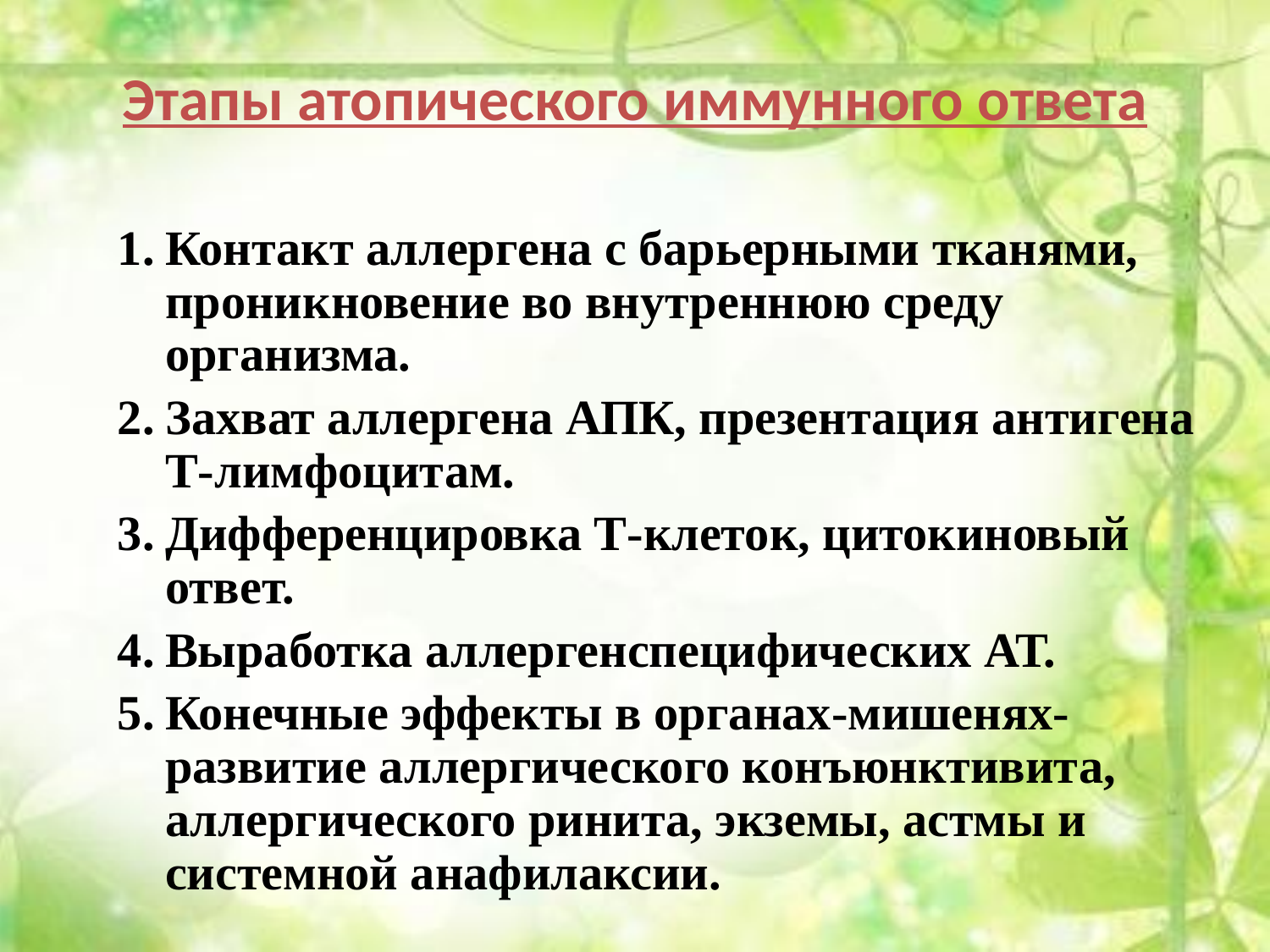

Этапы атопического иммунного ответа
Контакт аллергена с барьерными тканями, проникновение во внутреннюю среду    организма.
Захват аллергена АПК, презентация антигена Т-лимфоцитам.
Дифференцировка Т-клеток, цитокиновый ответ.
Выработка аллергенспецифических АТ.
Конечные эффекты в органах-мишенях- развитие аллергического конъюнктивита, аллергического ринита, экземы, астмы и системной анафилаксии.